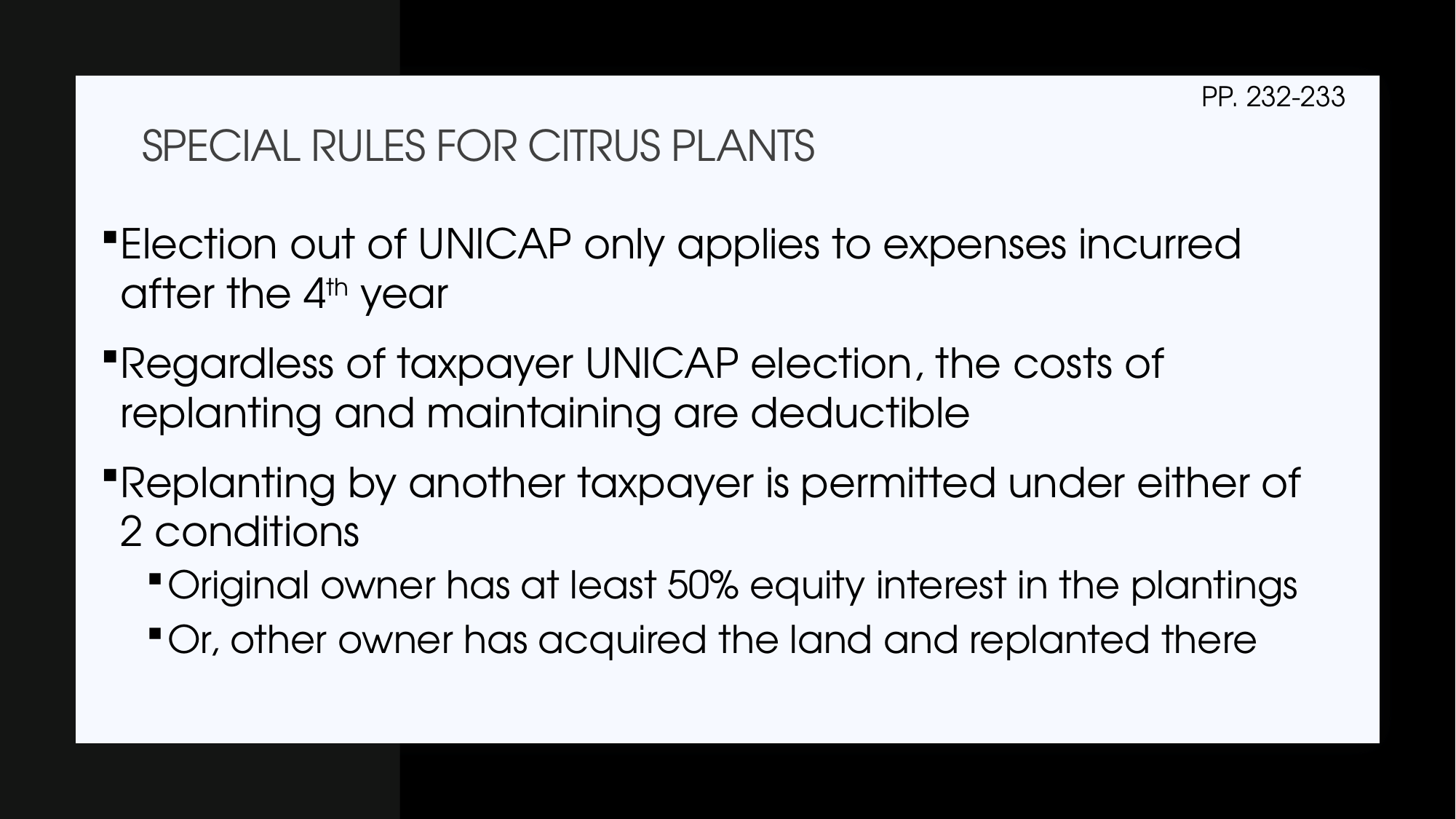

PP. 232-233
# special rules for citrus plants
Election out of UNICAP only applies to expenses incurred after the 4th year
Regardless of taxpayer UNICAP election, the costs of replanting and maintaining are deductible
Replanting by another taxpayer is permitted under either of 2 conditions
Original owner has at least 50% equity interest in the plantings
Or, other owner has acquired the land and replanted there